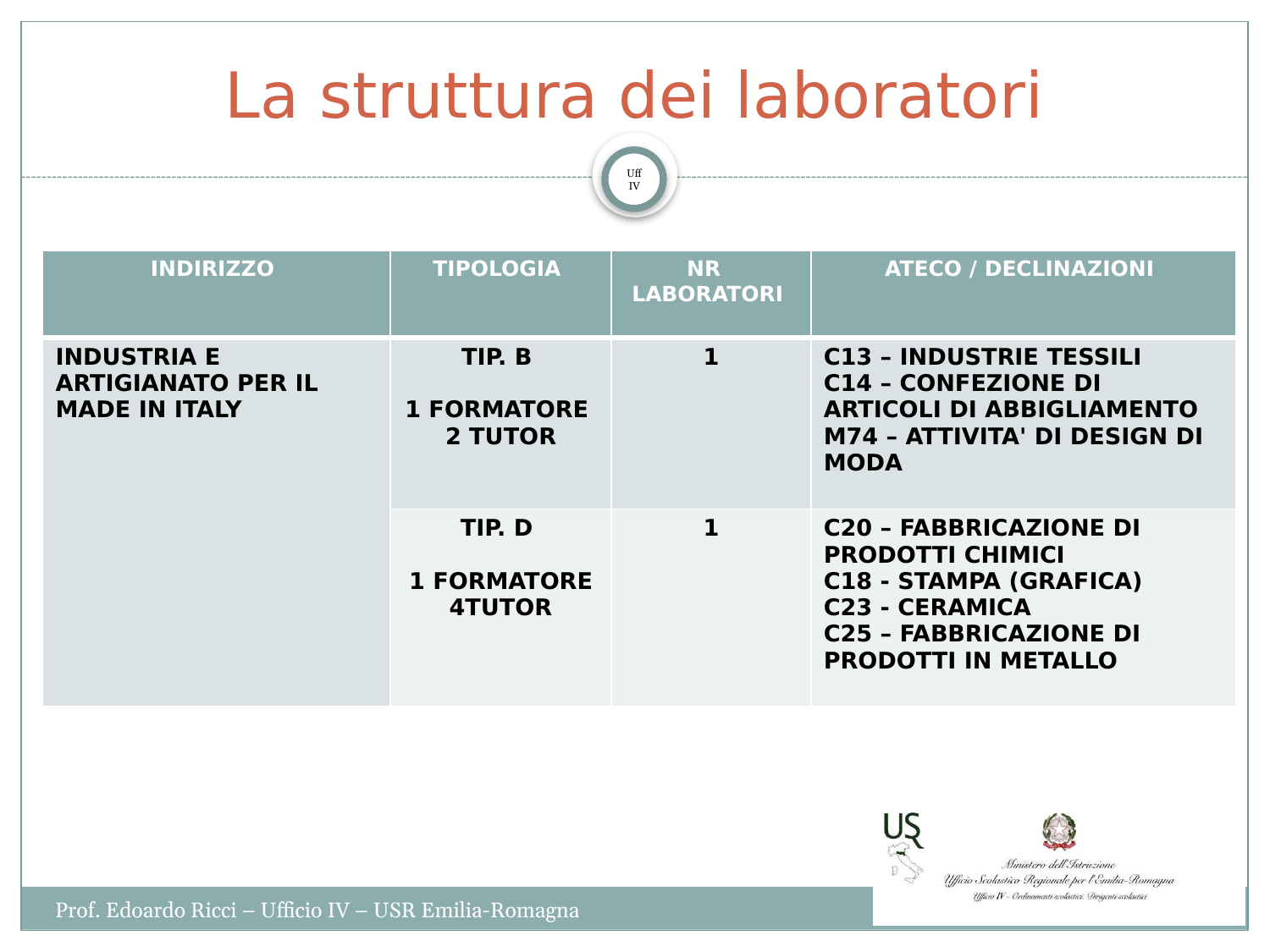

# La struttura dei laboratori
| INDIRIZZO ​​ | TIPOLOGIA ​​ | NR  ​​ LABORATORI ​​  ​​ | ATECO / DECLINAZIONI ​​ |
| --- | --- | --- | --- |
| INDUSTRIA E ARTIGIANATO PER IL MADE IN ITALY | TIP. B     1 FORMATORE  2 TUTOR | 1 | C13 – INDUSTRIE TESSILI  C14 – CONFEZIONE DI ARTICOLI DI ABBIGLIAMENTO M74 – ATTIVITA' DI DESIGN DI MODA |
|  | TIP. D     1 FORMATORE 4TUTOR | 1 | C20 – FABBRICAZIONE DI PRODOTTI CHIMICI  C18 - STAMPA (GRAFICA)  C23 - CERAMICA C25 – FABBRICAZIONE DI PRODOTTI IN METALLO |

Prof. Edoardo Ricci – Ufficio IV – USR Emilia-Romagna